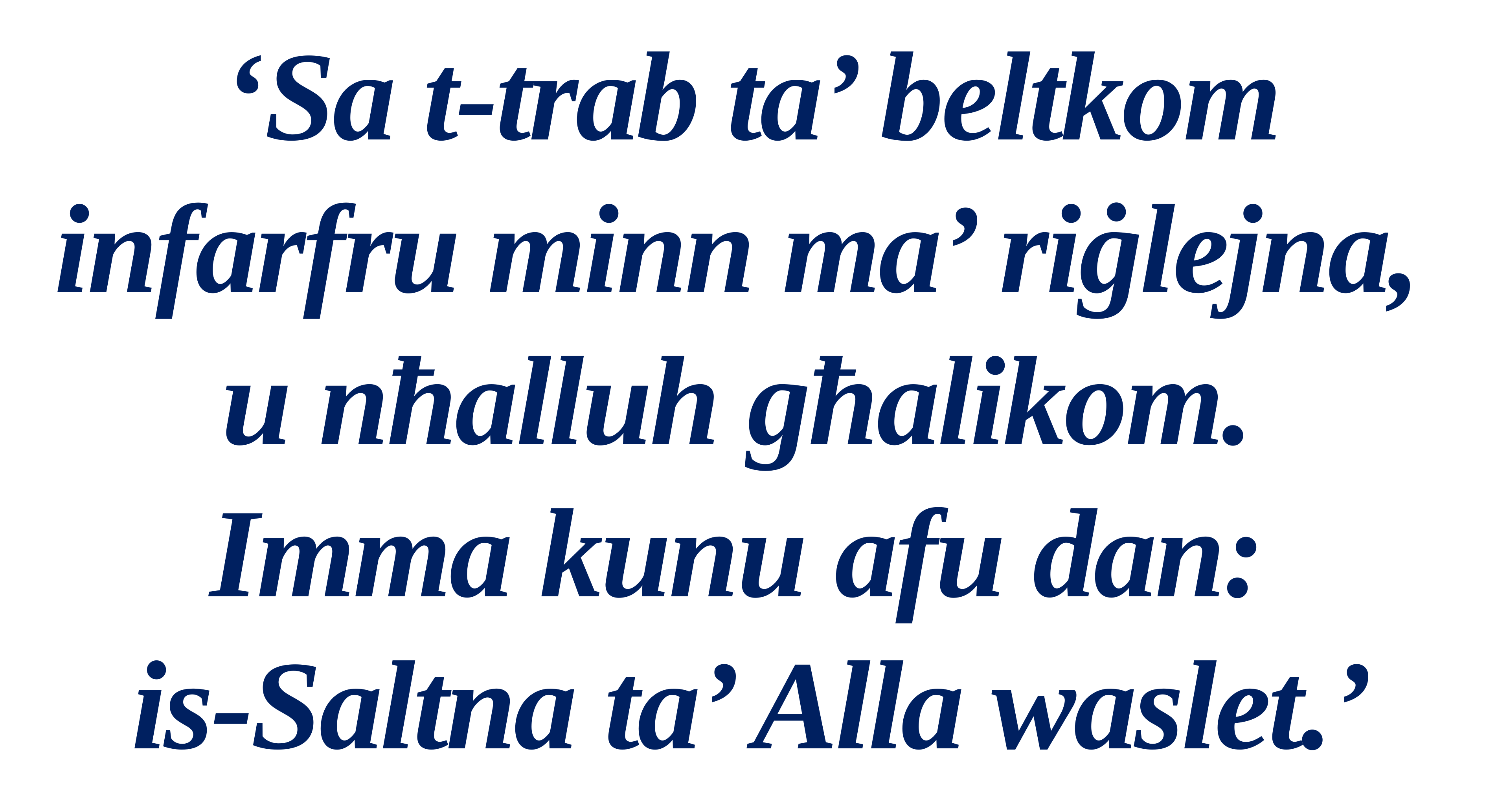

‘Sa t-trab ta’ beltkom
infarfru minn ma’ riġlejna,
u nħalluh għalikom.
Imma kunu afu dan:
is-Saltna ta’ Alla waslet.’